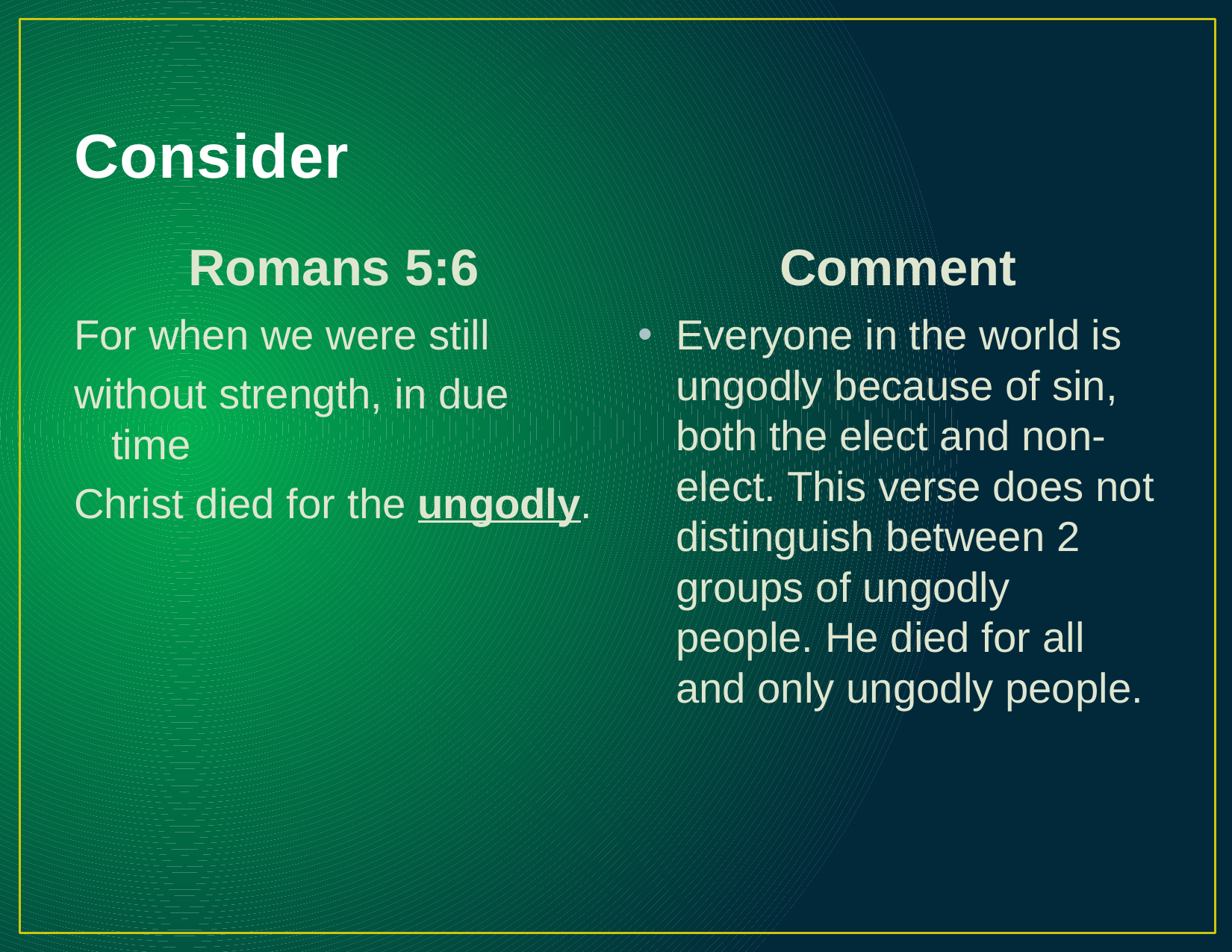

# Consider
Romans 5:6
Comment
For when we were still
without strength, in due time
Christ died for the ungodly.
Everyone in the world is ungodly because of sin, both the elect and non- elect. This verse does not distinguish between 2 groups of ungodly people. He died for all and only ungodly people.